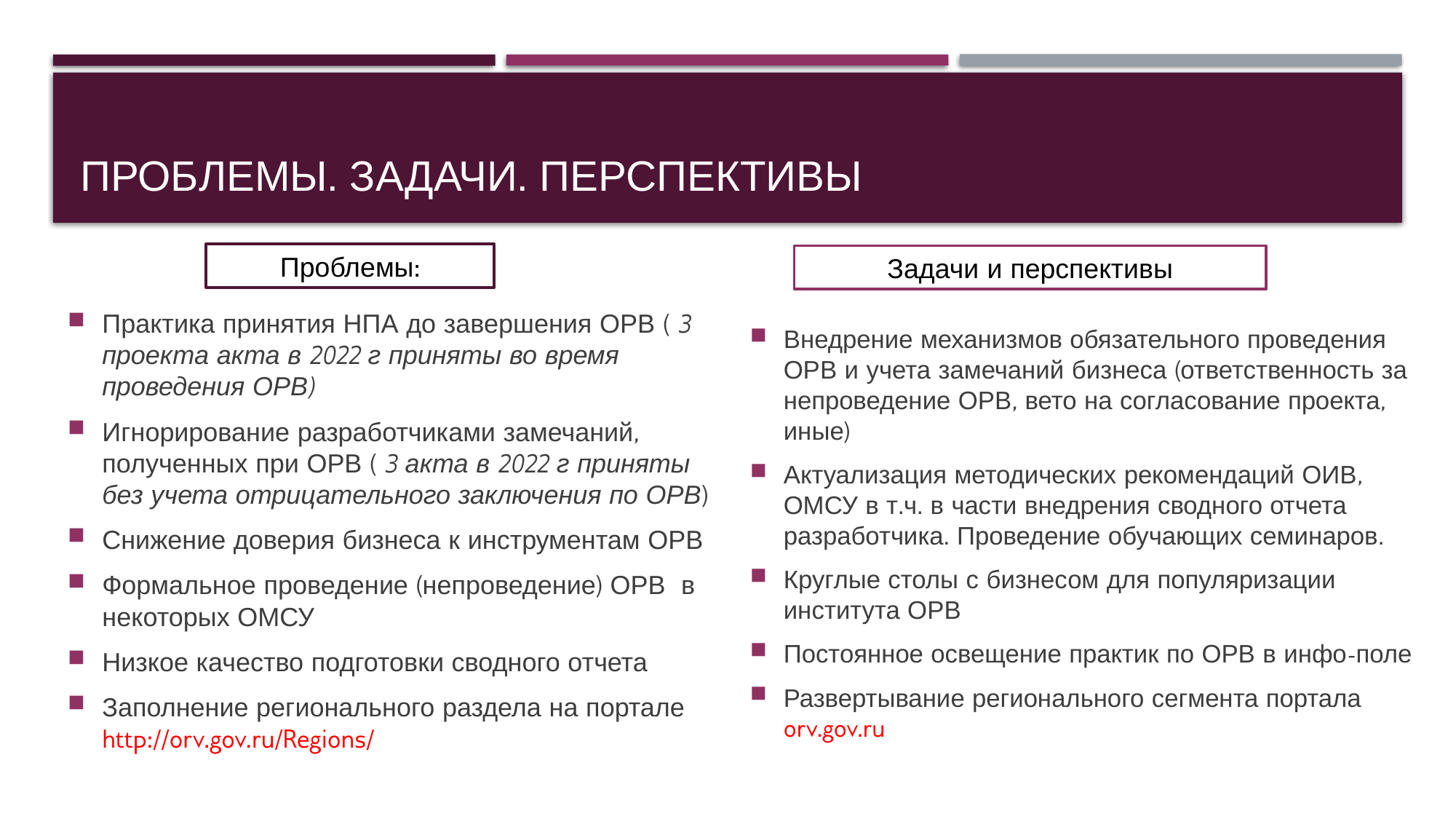

# Проблемы. Задачи. перспективы
Проблемы:
Задачи и перспективы
Практика принятия НПА до завершения ОРВ ( 3 проекта акта в 2022 г приняты во время проведения ОРВ)
Игнорирование разработчиками замечаний, полученных при ОРВ ( 3 акта в 2022 г приняты без учета отрицательного заключения по ОРВ)
Снижение доверия бизнеса к инструментам ОРВ
Формальное проведение (непроведение) ОРВ  в некоторых ОМСУ
Низкое качество подготовки сводного отчета
Заполнение регионального раздела на портале http://orv.gov.ru/Regions/

Внедрение механизмов обязательного проведения ОРВ и учета замечаний бизнеса (ответственность за непроведение ОРВ, вето на согласование проекта, иные)
Актуализация методических рекомендаций ОИВ, ОМСУ в т.ч. в части внедрения сводного отчета разработчика. Проведение обучающих семинаров.
Круглые столы с бизнесом для популяризации института ОРВ
Постоянное освещение практик по ОРВ в инфо-поле
Развертывание регионального сегмента портала orv.gov.ru